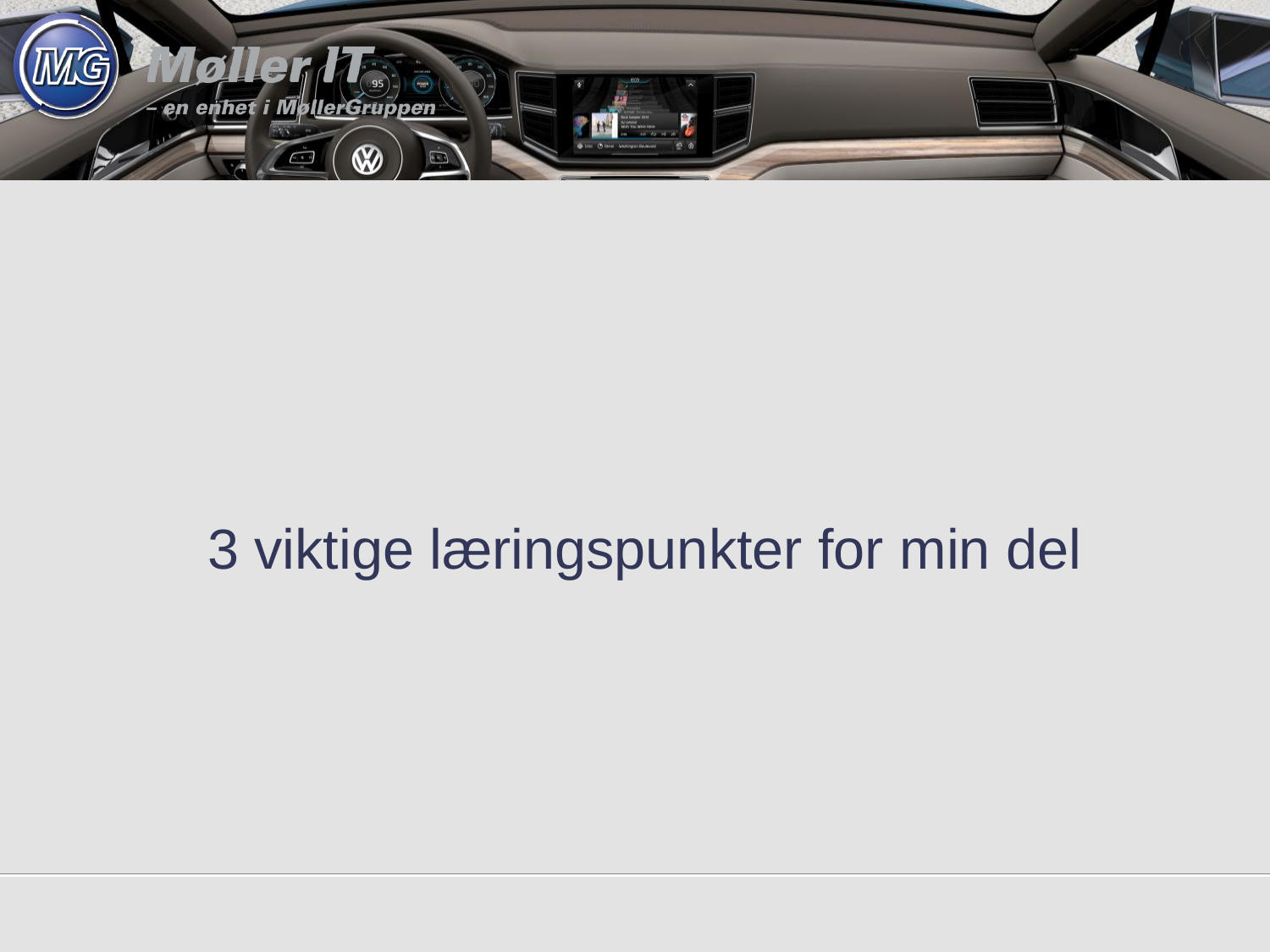

# 3 viktige læringspunkter for min del